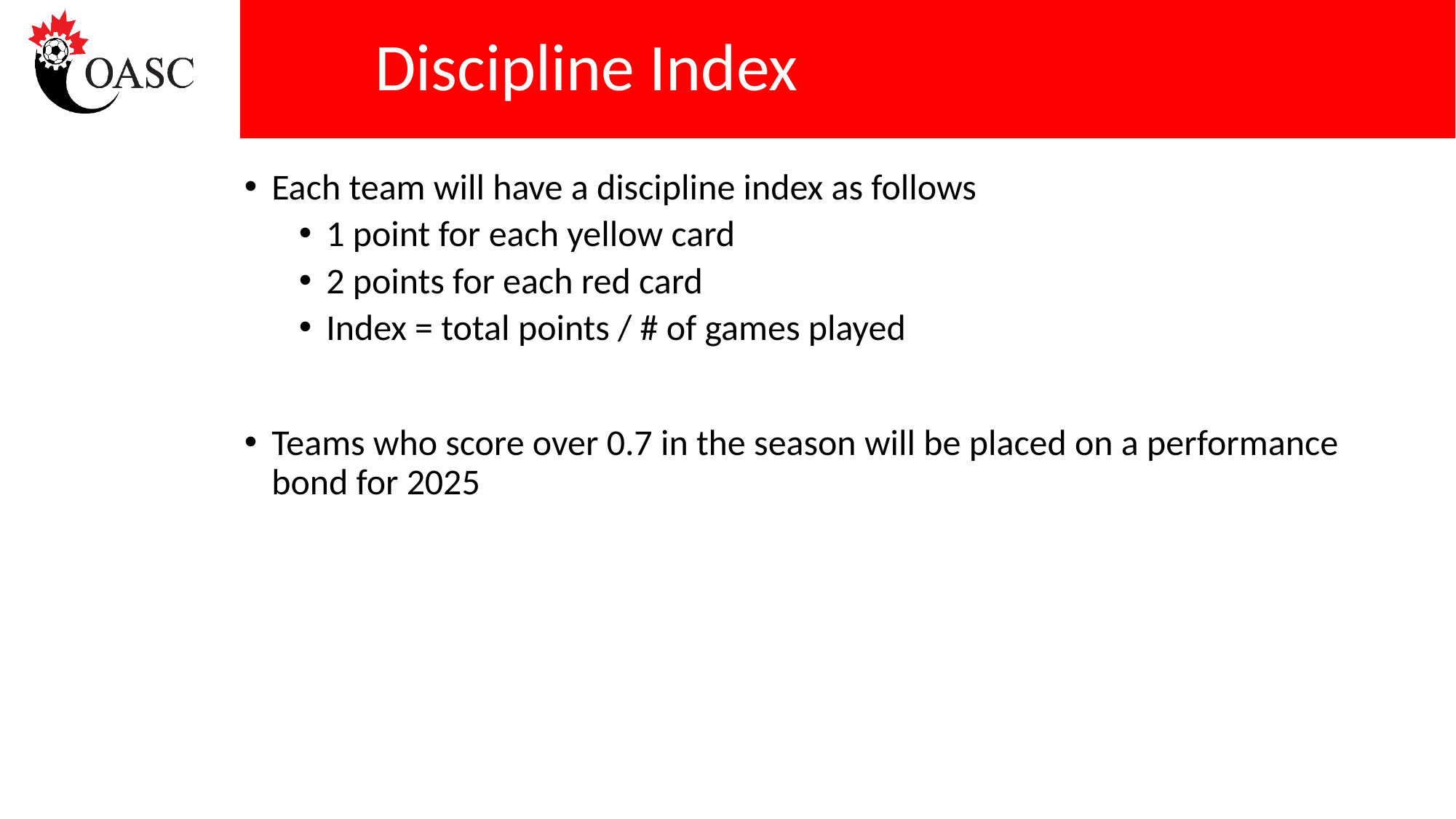

# Discipline Index
Each team will have a discipline index as follows
1 point for each yellow card
2 points for each red card
Index = total points / # of games played

Teams who score over 0.7 in the season will be placed on a performance bond for 2025